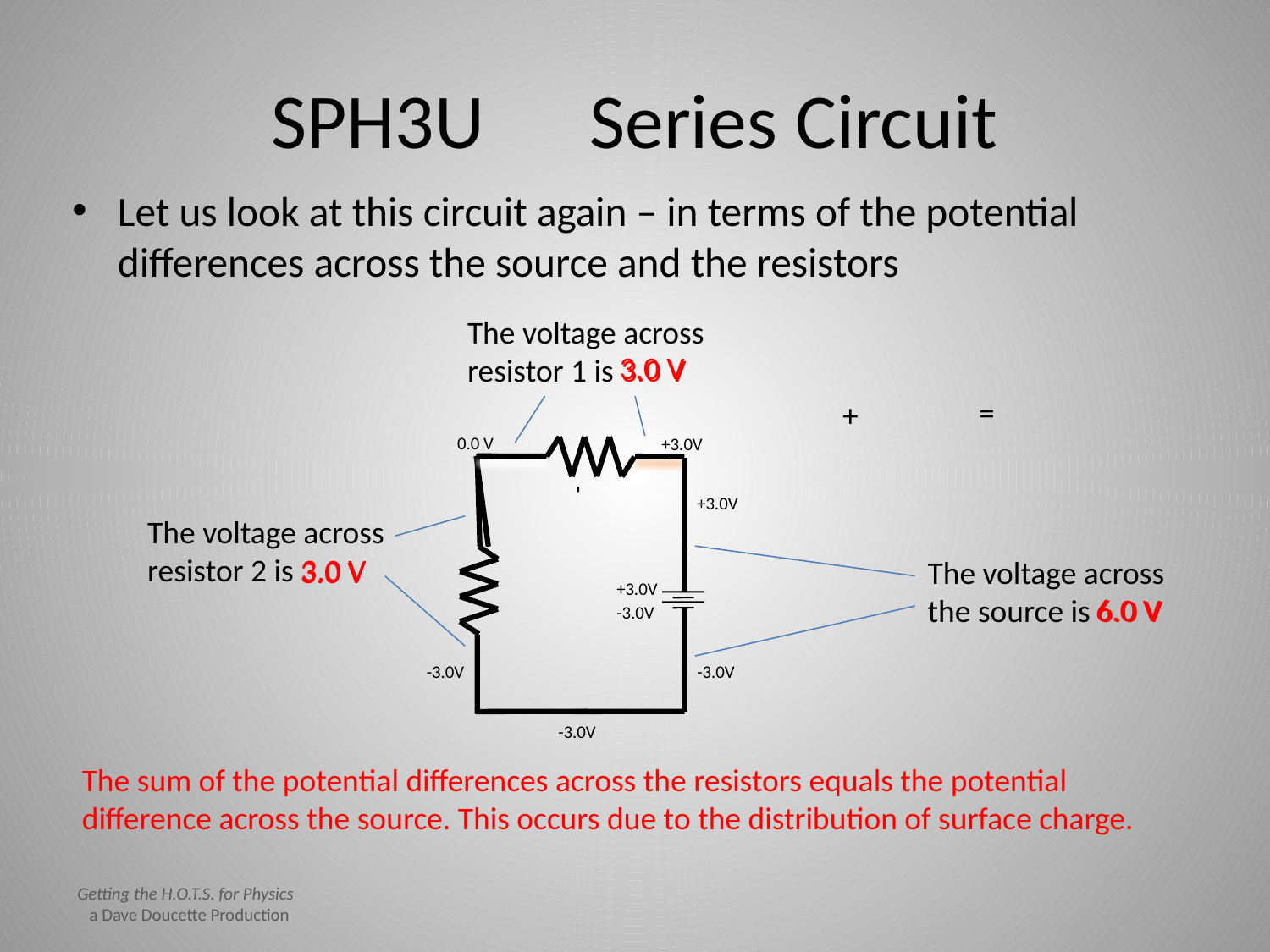

# SPH3U      Series Circuit
Let us look at this circuit again – in terms of the potential differences across the source and the resistors
The voltage across resistor 1 is 3.0 V
3.0 V
=
+

0.0 V
+3.0V
+3.0V

The voltage across resistor 2 is 3.0 V
3.0 V
The voltage across the source is 6.0 V

+3.0V
6.0 V

-3.0V
-3.0V
-3.0V

-3.0V
The sum of the potential differences across the resistors equals the potential difference across the source. This occurs due to the distribution of surface charge.
Getting the H.O.T.S. for Physics
   a Dave Doucette Production